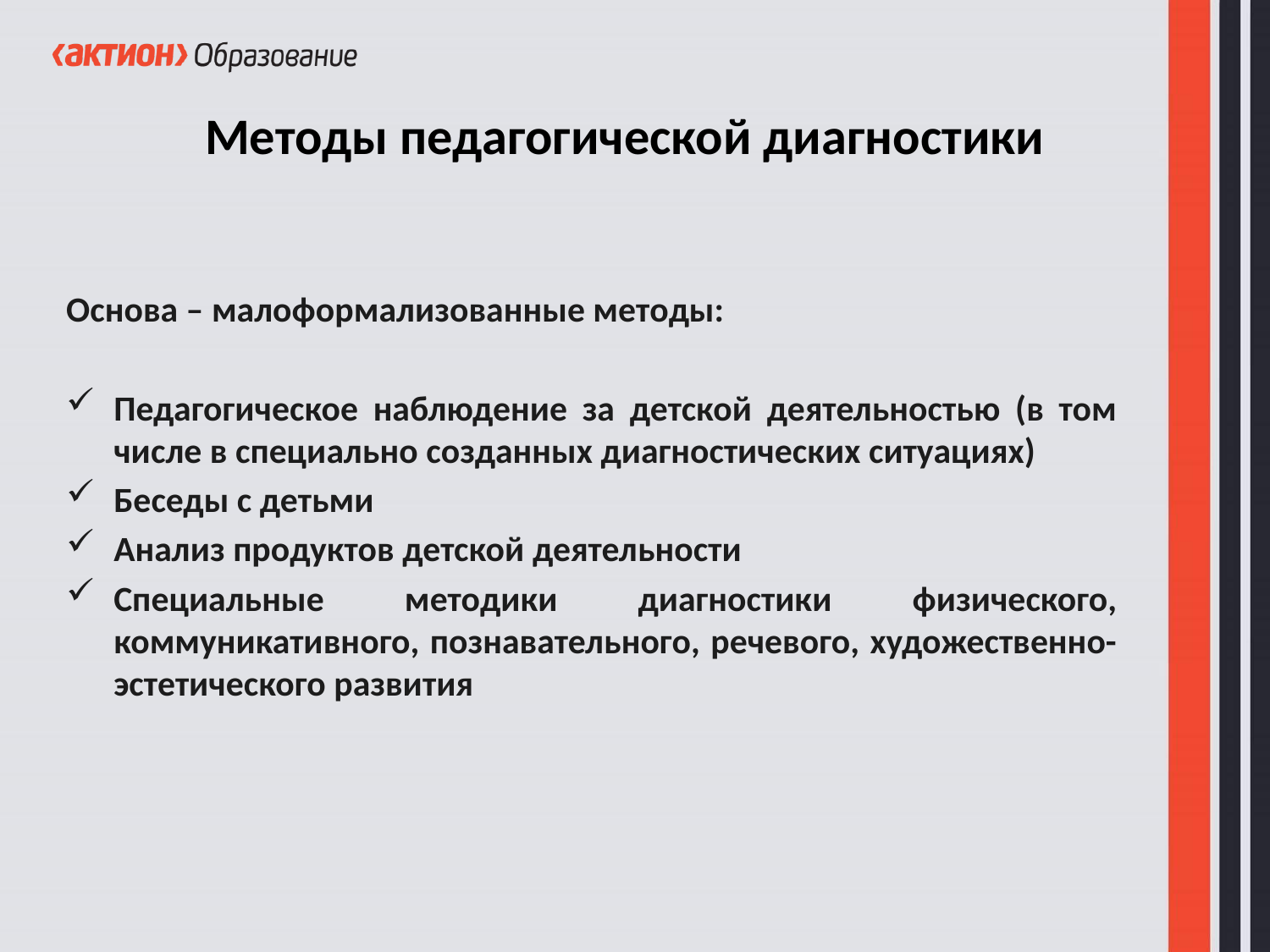

Методы педагогической диагностики
Основа – малоформализованные методы:

Педагогическое наблюдение за детской деятельностью (в том числе в специально созданных диагностических ситуациях)
Беседы с детьми
Анализ продуктов детской деятельности
Специальные методики диагностики физического, коммуникативного, познавательного, речевого, художественно-эстетического развития